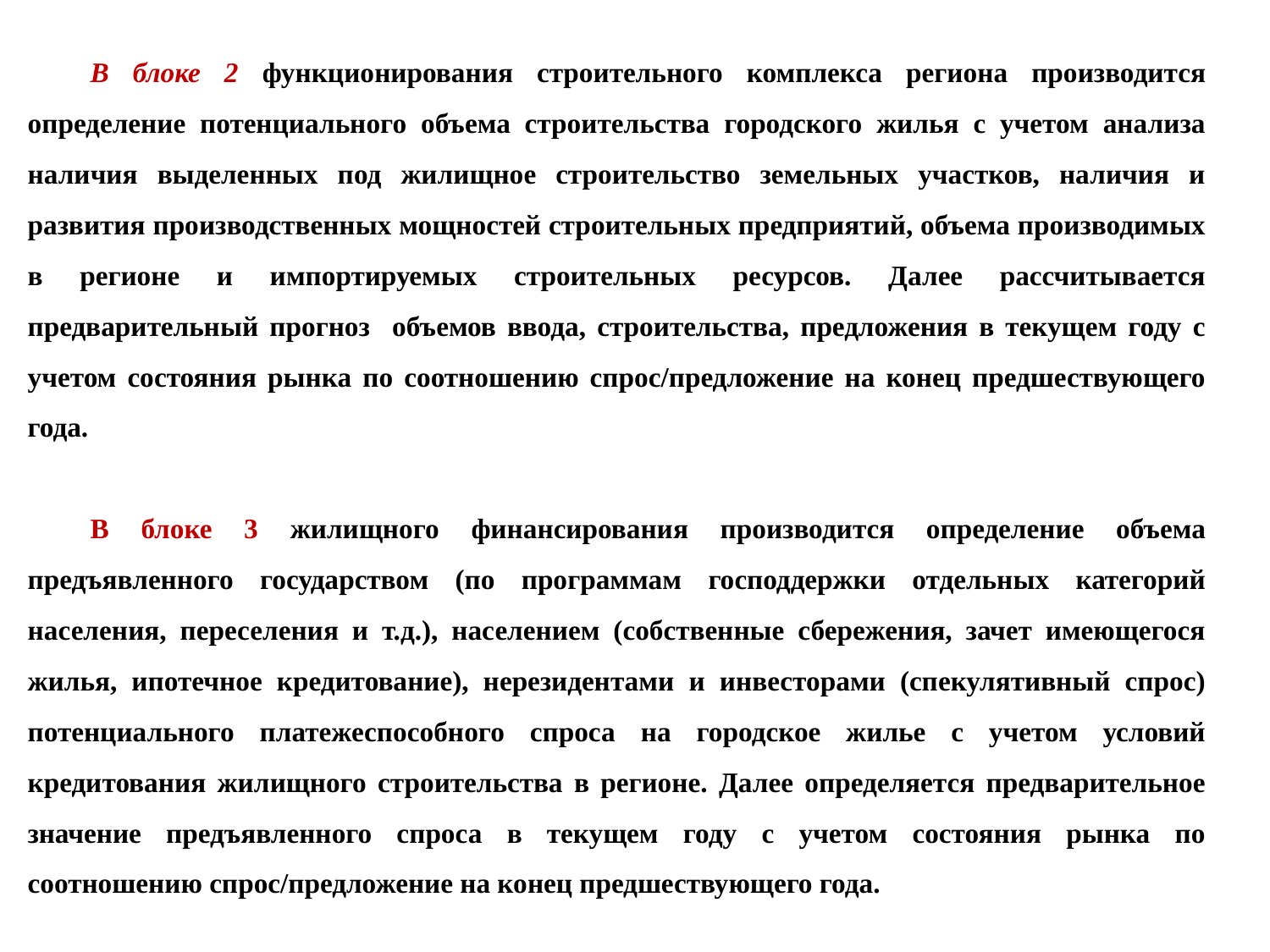

В блоке 2 функционирования строительного комплекса региона производится определение потенциального объема строительства городского жилья с учетом анализа наличия выделенных под жилищное строительство земельных участков, наличия и развития производственных мощностей строительных предприятий, объема производимых в регионе и импортируемых строительных ресурсов. Далее рассчитывается предварительный прогноз  объемов ввода, строительства, предложения в текущем году с учетом состояния рынка по соотношению спрос/предложение на конец предшествующего года.

В блоке 3 жилищного финансирования производится определение объема предъявленного государством (по программам господдержки отдельных категорий населения, переселения и т.д.), населением (собственные сбережения, зачет имеющегося жилья, ипотечное кредитование), нерезидентами и инвесторами (спекулятивный спрос) потенциального платежеспособного спроса на городское жилье с учетом условий кредитования жилищного строительства в регионе. Далее определяется предварительное значение предъявленного спроса в текущем году с учетом состояния рынка по соотношению спрос/предложение на конец предшествующего года.